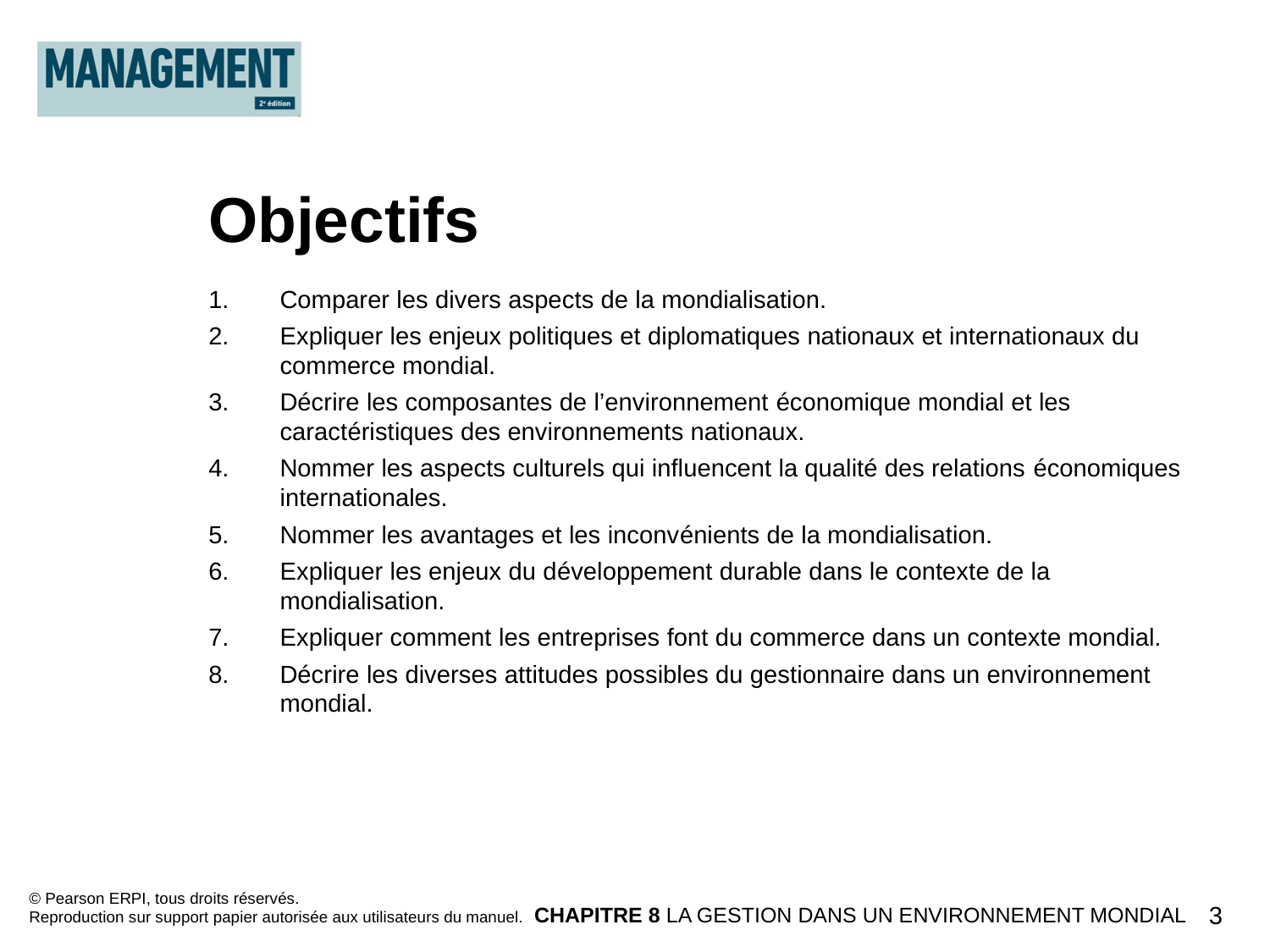

Objectifs
Comparer les divers aspects de la mondialisation.
Expliquer les enjeux politiques et diplomatiques nationaux et internationaux du commerce mondial.
Décrire les composantes de l’environnement économique mondial et les caractéristiques des environnements nationaux.
Nommer les aspects culturels qui influencent la qualité des relations économiques internationales.
Nommer les avantages et les inconvénients de la mondialisation.
Expliquer les enjeux du développement durable dans le contexte de la mondialisation.
Expliquer comment les entreprises font du commerce dans un contexte mondial.
Décrire les diverses attitudes possibles du gestionnaire dans un environnement mondial.
© Pearson ERPI, tous droits réservés.
Reproduction sur support papier autorisée aux utilisateurs du manuel.

CHAPITRE 8 LA GESTION DANS UN ENVIRONNEMENT MONDIAL
3